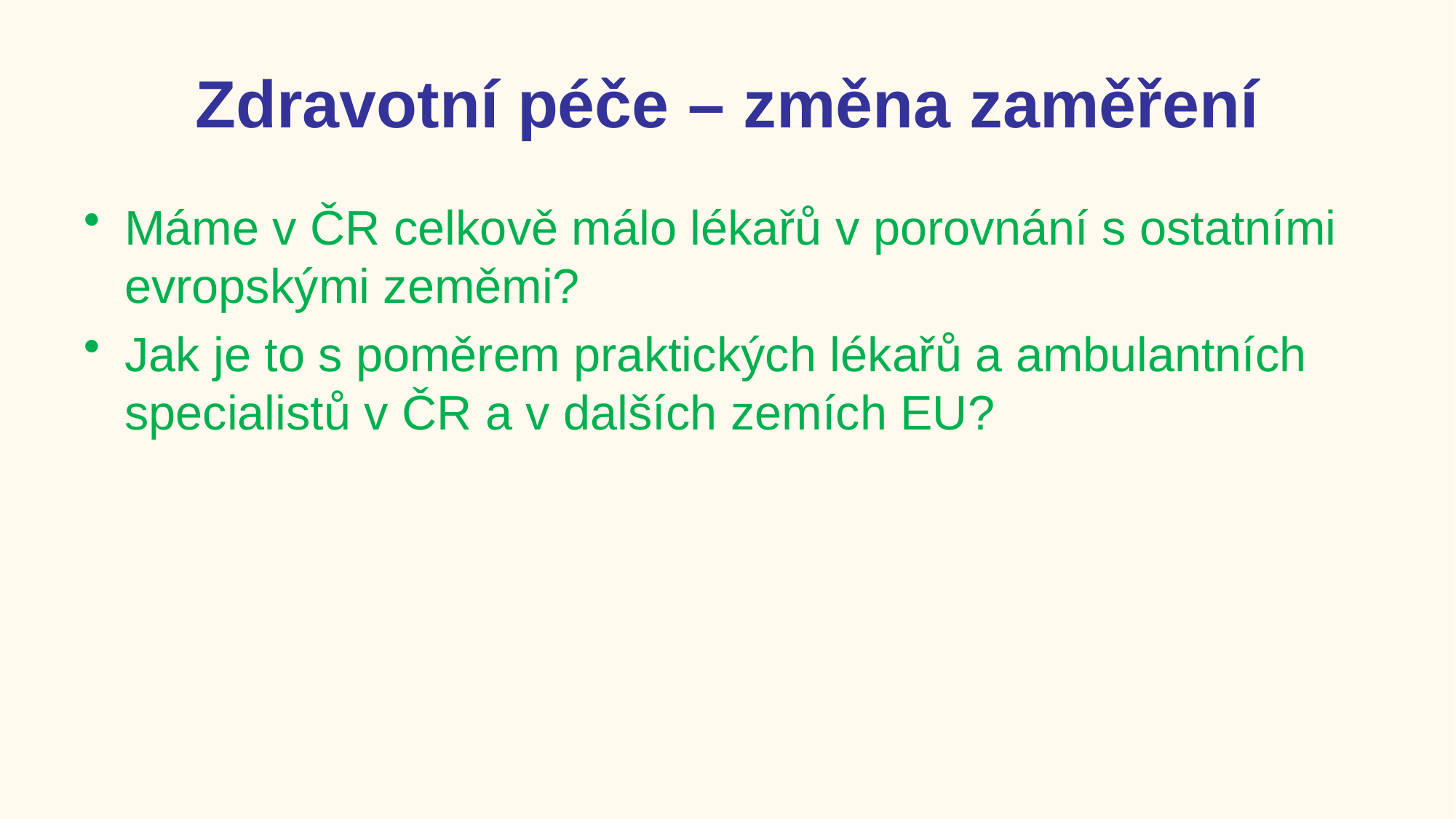

# Zdravotní péče – změna zaměření
Máme v ČR celkově málo lékařů v porovnání s ostatními evropskými zeměmi?
Jak je to s poměrem praktických lékařů a ambulantních specialistů v ČR a v dalších zemích EU?